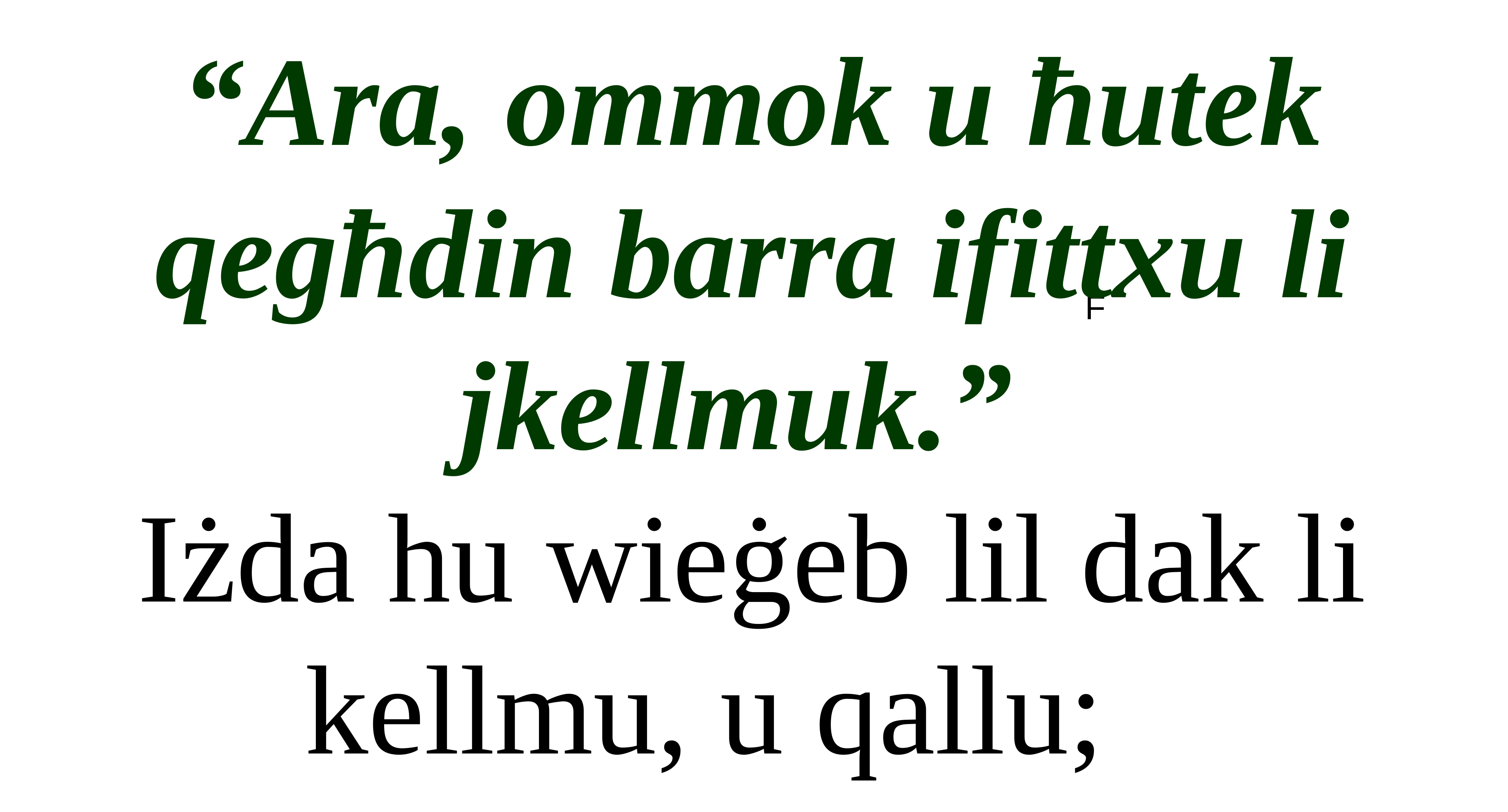

“Ara, ommok u ħutek qegħdin barra ifittxu li jkellmuk.”
Iżda hu wieġeb lil dak li kellmu, u qallu;
F